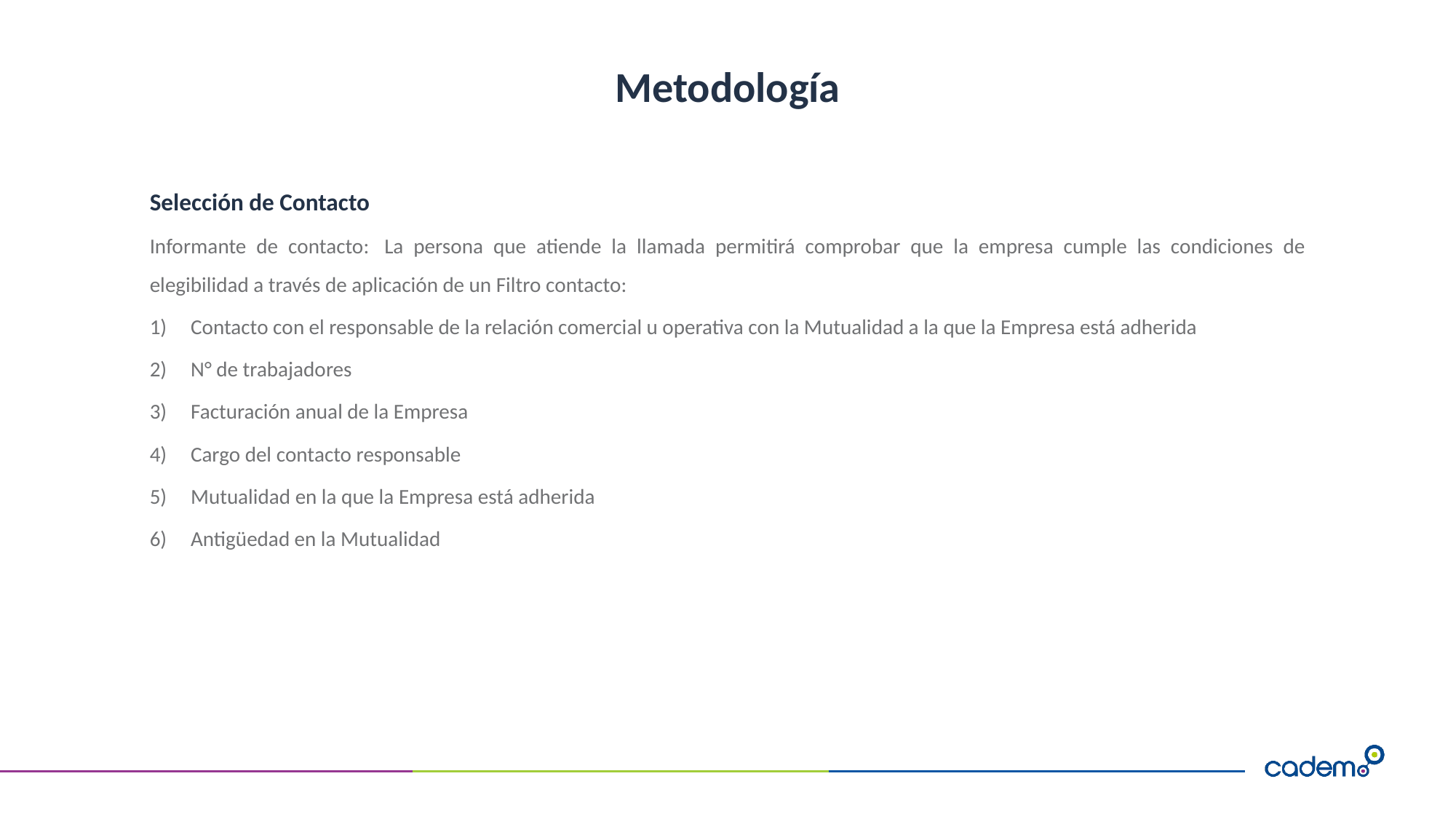

# Metodología
Selección de Contacto
Informante de contacto: 	La persona que atiende la llamada permitirá comprobar que la empresa cumple las condiciones de elegibilidad a través de aplicación de un Filtro contacto:
Contacto con el responsable de la relación comercial u operativa con la Mutualidad a la que la Empresa está adherida
N° de trabajadores
Facturación anual de la Empresa
Cargo del contacto responsable
Mutualidad en la que la Empresa está adherida
Antigüedad en la Mutualidad